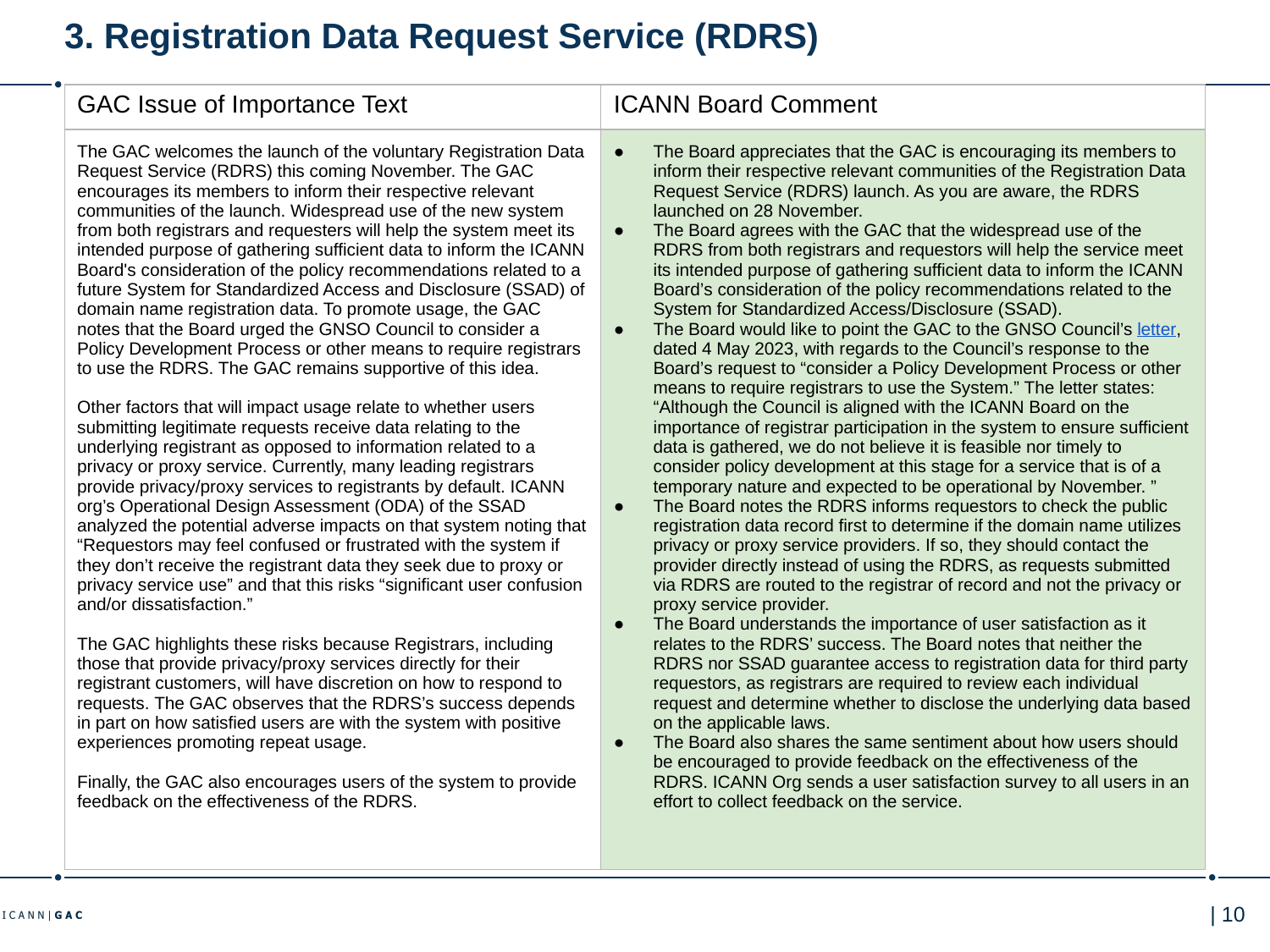

# 3. Registration Data Request Service (RDRS)

| GAC Issue of Importance Text | ICANN Board Comment |
| --- | --- |
| The GAC welcomes the launch of the voluntary Registration Data Request Service (RDRS) this coming November. The GAC encourages its members to inform their respective relevant communities of the launch. Widespread use of the new system from both registrars and requesters will help the system meet its intended purpose of gathering sufficient data to inform the ICANN Board's consideration of the policy recommendations related to a future System for Standardized Access and Disclosure (SSAD) of domain name registration data. To promote usage, the GAC notes that the Board urged the GNSO Council to consider a Policy Development Process or other means to require registrars to use the RDRS. The GAC remains supportive of this idea. Other factors that will impact usage relate to whether users submitting legitimate requests receive data relating to the underlying registrant as opposed to information related to a privacy or proxy service. Currently, many leading registrars provide privacy/proxy services to registrants by default. ICANN org’s Operational Design Assessment (ODA) of the SSAD analyzed the potential adverse impacts on that system noting that “Requestors may feel confused or frustrated with the system if they don’t receive the registrant data they seek due to proxy or privacy service use” and that this risks “significant user confusion and/or dissatisfaction.” The GAC highlights these risks because Registrars, including those that provide privacy/proxy services directly for their registrant customers, will have discretion on how to respond to requests. The GAC observes that the RDRS’s success depends in part on how satisfied users are with the system with positive experiences promoting repeat usage. Finally, the GAC also encourages users of the system to provide feedback on the effectiveness of the RDRS. | The Board appreciates that the GAC is encouraging its members to inform their respective relevant communities of the Registration Data Request Service (RDRS) launch. As you are aware, the RDRS launched on 28 November. The Board agrees with the GAC that the widespread use of the RDRS from both registrars and requestors will help the service meet its intended purpose of gathering sufficient data to inform the ICANN Board’s consideration of the policy recommendations related to the System for Standardized Access/Disclosure (SSAD). The Board would like to point the GAC to the GNSO Council’s letter, dated 4 May 2023, with regards to the Council’s response to the Board’s request to “consider a Policy Development Process or other means to require registrars to use the System.” The letter states: “Although the Council is aligned with the ICANN Board on the importance of registrar participation in the system to ensure sufficient data is gathered, we do not believe it is feasible nor timely to consider policy development at this stage for a service that is of a temporary nature and expected to be operational by November. ” The Board notes the RDRS informs requestors to check the public registration data record first to determine if the domain name utilizes privacy or proxy service providers. If so, they should contact the provider directly instead of using the RDRS, as requests submitted via RDRS are routed to the registrar of record and not the privacy or proxy service provider. The Board understands the importance of user satisfaction as it relates to the RDRS’ success. The Board notes that neither the RDRS nor SSAD guarantee access to registration data for third party requestors, as registrars are required to review each individual request and determine whether to disclose the underlying data based on the applicable laws. The Board also shares the same sentiment about how users should be encouraged to provide feedback on the effectiveness of the RDRS. ICANN Org sends a user satisfaction survey to all users in an effort to collect feedback on the service. |